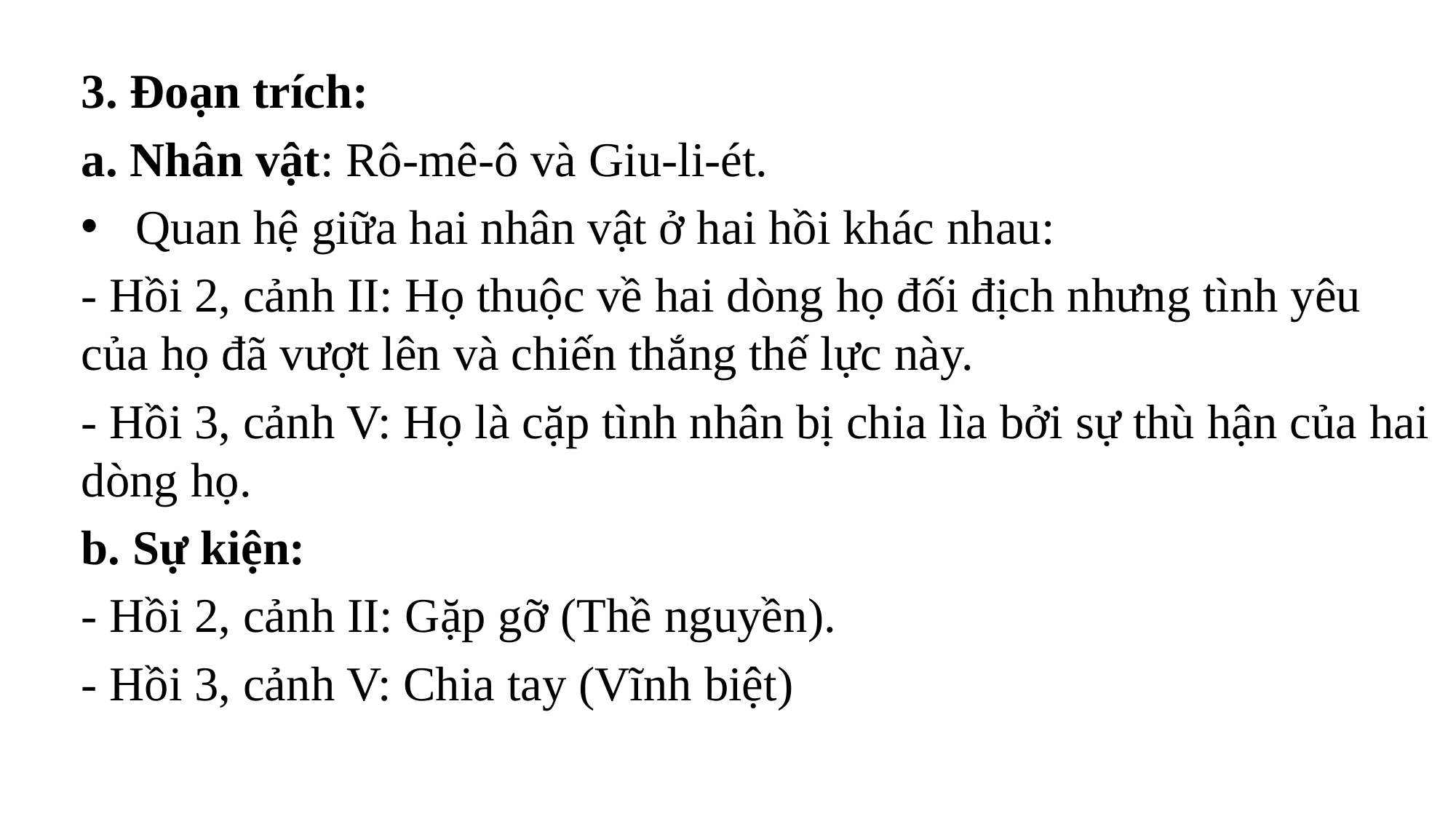

3. Đoạn trích:
a. Nhân vật: Rô-mê-ô và Giu-li-ét.
Quan hệ giữa hai nhân vật ở hai hồi khác nhau:
- Hồi 2, cảnh II: Họ thuộc về hai dòng họ đối địch nhưng tình yêu của họ đã vượt lên và chiến thắng thế lực này.
- Hồi 3, cảnh V: Họ là cặp tình nhân bị chia lìa bởi sự thù hận của hai dòng họ.
b. Sự kiện:
- Hồi 2, cảnh II: Gặp gỡ (Thề nguyền).
- Hồi 3, cảnh V: Chia tay (Vĩnh biệt)